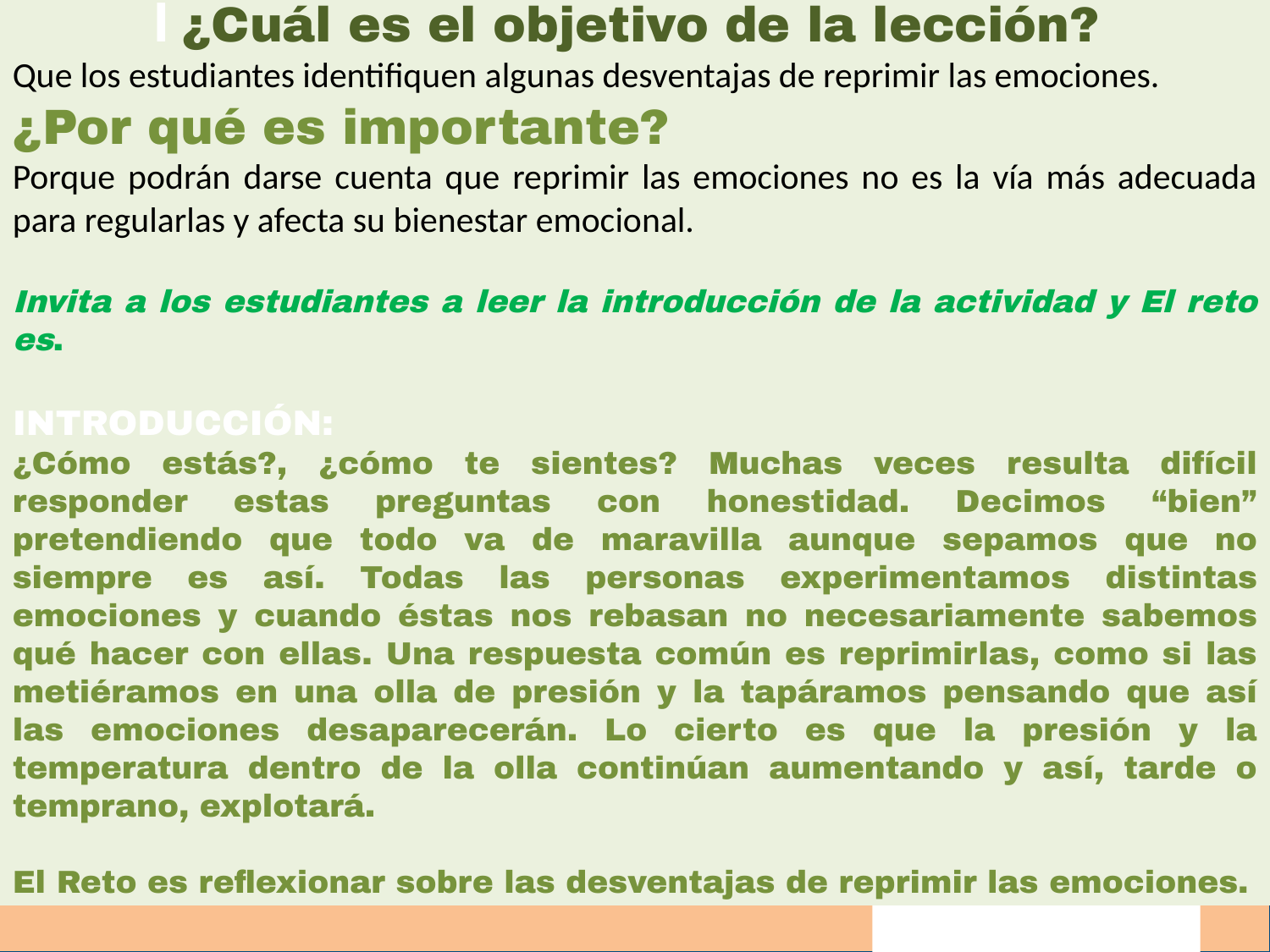

I ¿Cuál es el objetivo de la lección?
Que los estudiantes identifiquen algunas desventajas de reprimir las emociones.
¿Por qué es importante?
Porque podrán darse cuenta que reprimir las emociones no es la vía más adecuada para regularlas y afecta su bienestar emocional.

Invita a los estudiantes a leer la introducción de la actividad y El reto es.

INTRODUCCIÓN:
¿Cómo estás?, ¿cómo te sientes? Muchas veces resulta difícil responder estas preguntas con honestidad. Decimos “bien” pretendiendo que todo va de maravilla aunque sepamos que no siempre es así. Todas las personas experimentamos distintas emociones y cuando éstas nos rebasan no necesariamente sabemos qué hacer con ellas. Una respuesta común es reprimirlas, como si las metiéramos en una olla de presión y la tapáramos pensando que así las emociones desaparecerán. Lo cierto es que la presión y la temperatura dentro de la olla continúan aumentando y así, tarde o temprano, explotará.

El Reto es reflexionar sobre las desventajas de reprimir las emociones.